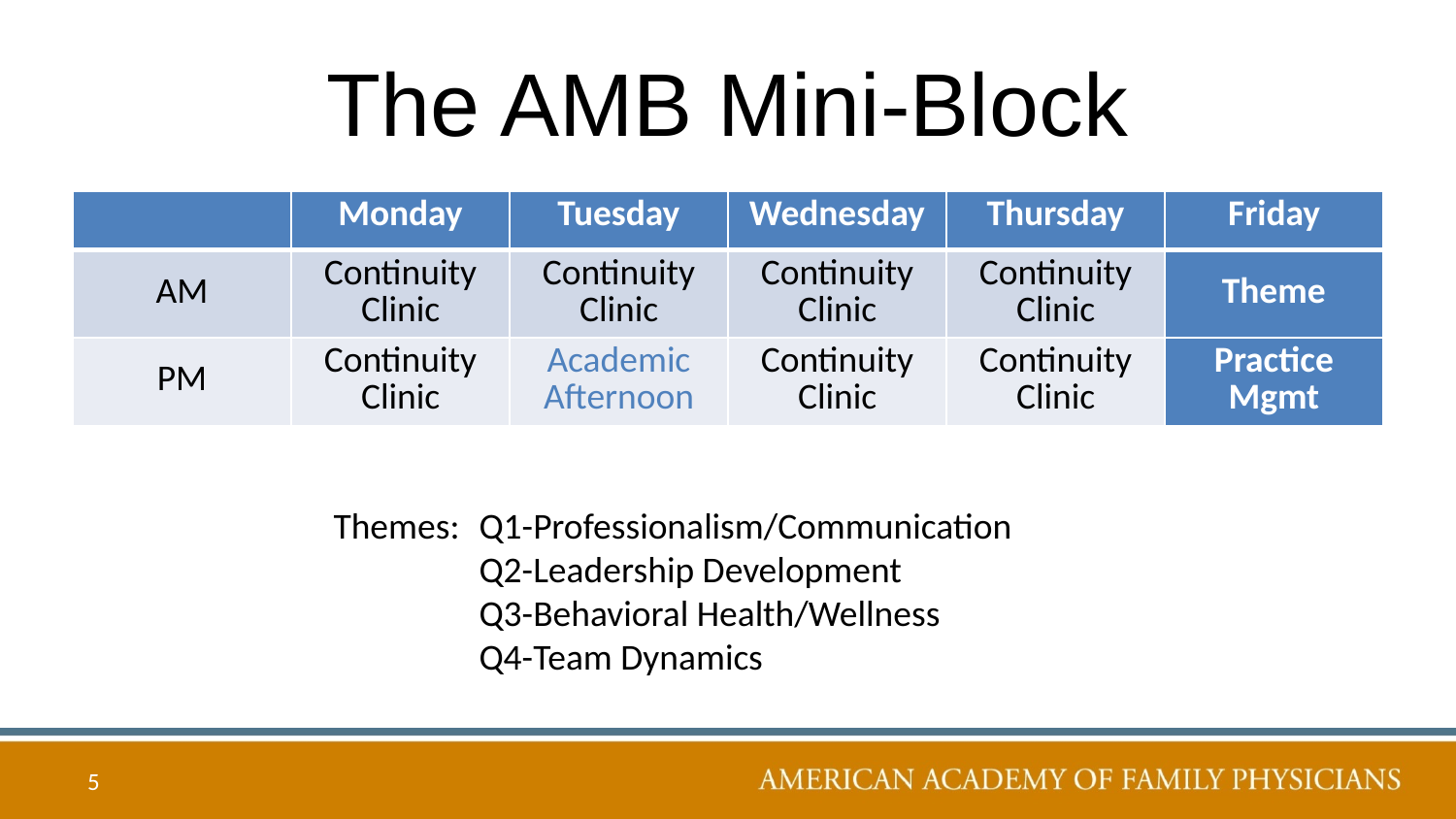

# The AMB Mini-Block
|  | Monday | Tuesday | Wednesday | Thursday | Friday |
| --- | --- | --- | --- | --- | --- |
| AM | Continuity Clinic | Continuity Clinic | Continuity Clinic | Continuity Clinic | Theme |
| PM | Continuity Clinic | Academic Afternoon | Continuity Clinic | Continuity Clinic | Practice Mgmt |
Themes:	Q1-Professionalism/Communication
	Q2-Leadership Development
	Q3-Behavioral Health/Wellness
	Q4-Team Dynamics

5